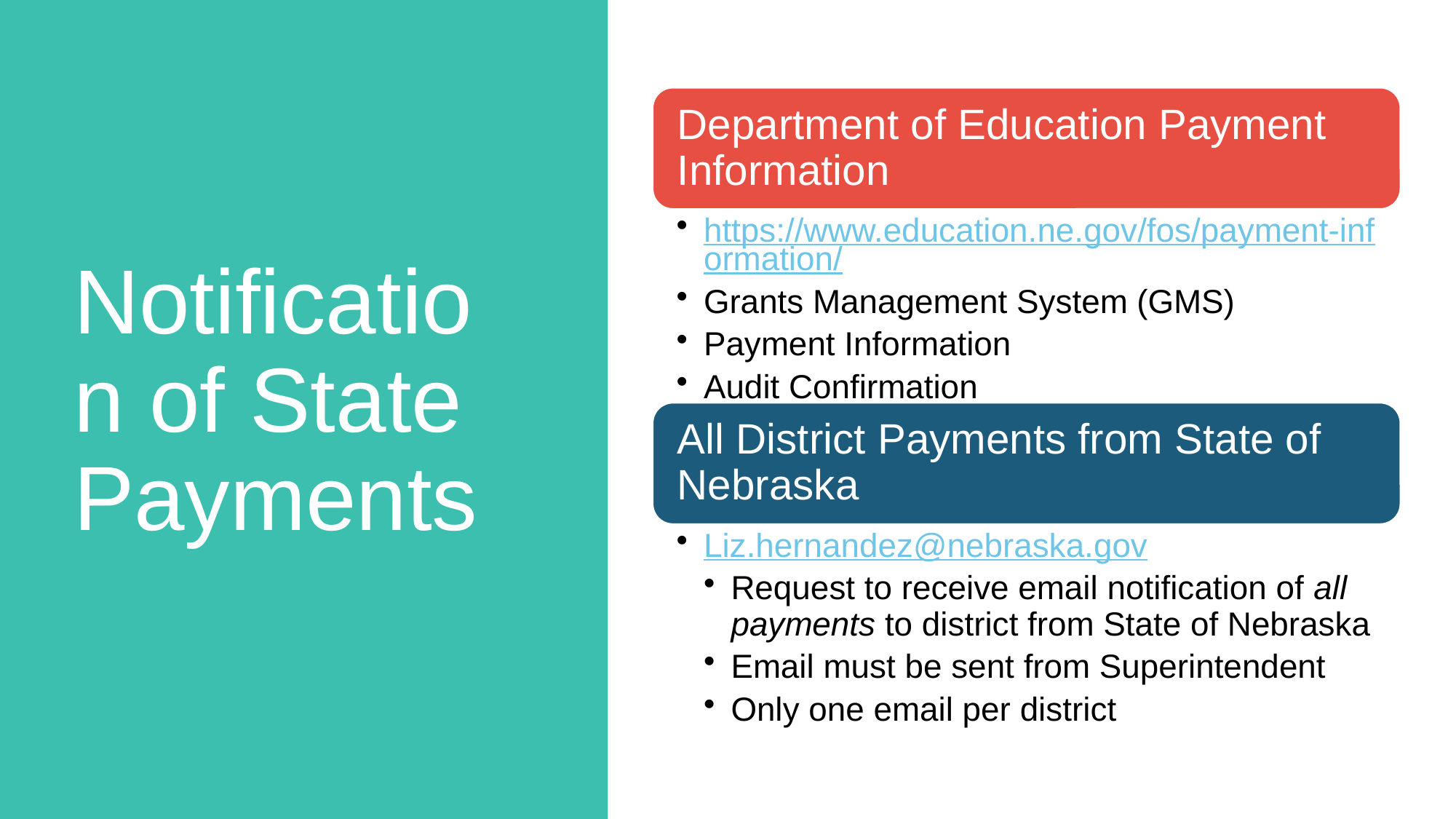

# Notification of State Payments
Department of Education Payment Information
https://www.education.ne.gov/fos/payment-information/
Grants Management System (GMS)
Payment Information
Audit Confirmation
All District Payments from State of Nebraska
Liz.hernandez@nebraska.gov
Request to receive email notification of all payments to district from State of Nebraska
Email must be sent from Superintendent
Only one email per district